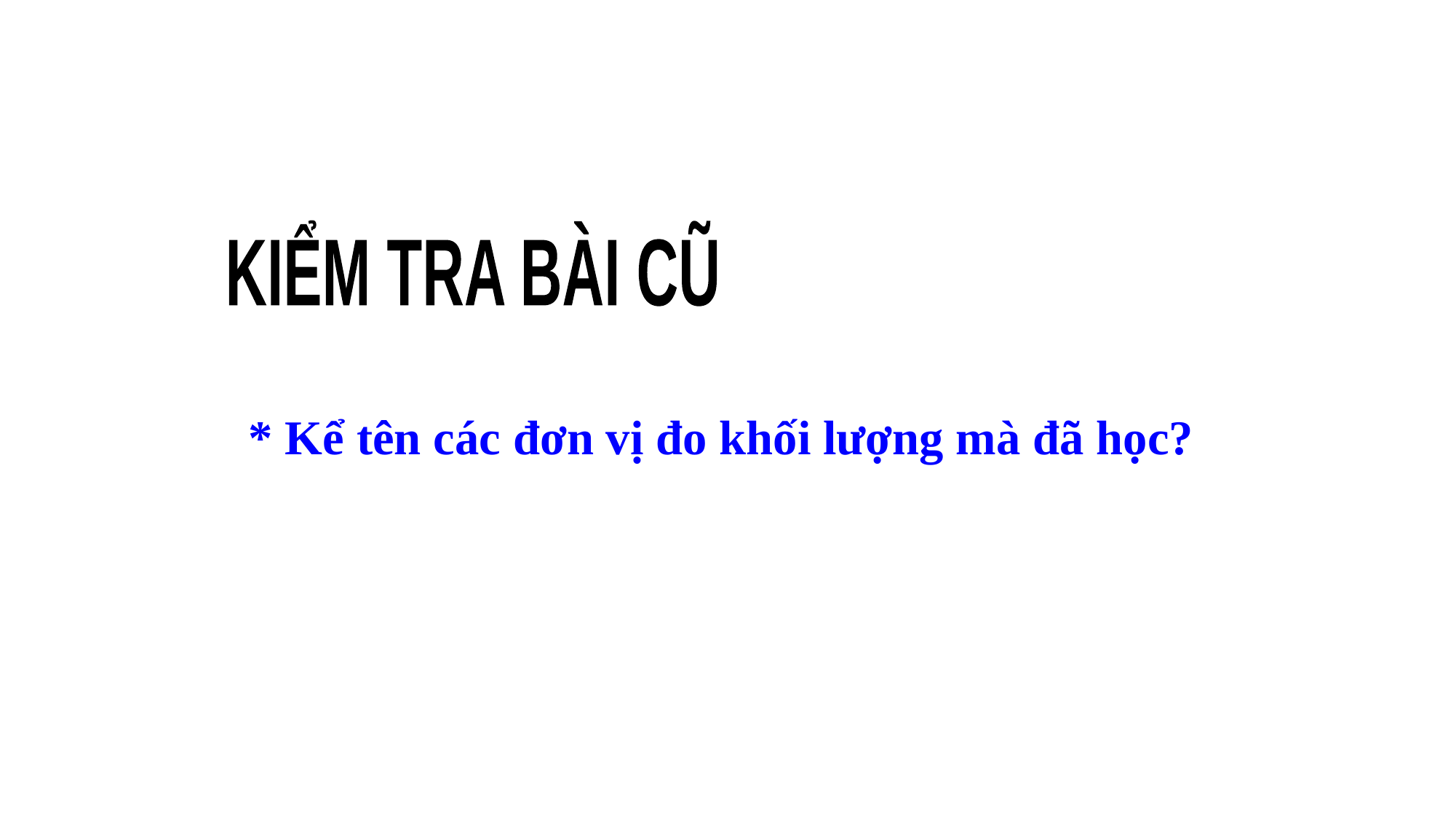

KIỂM TRA BÀI CŨ
* Kể tên các đơn vị đo khối lượng mà đã học?